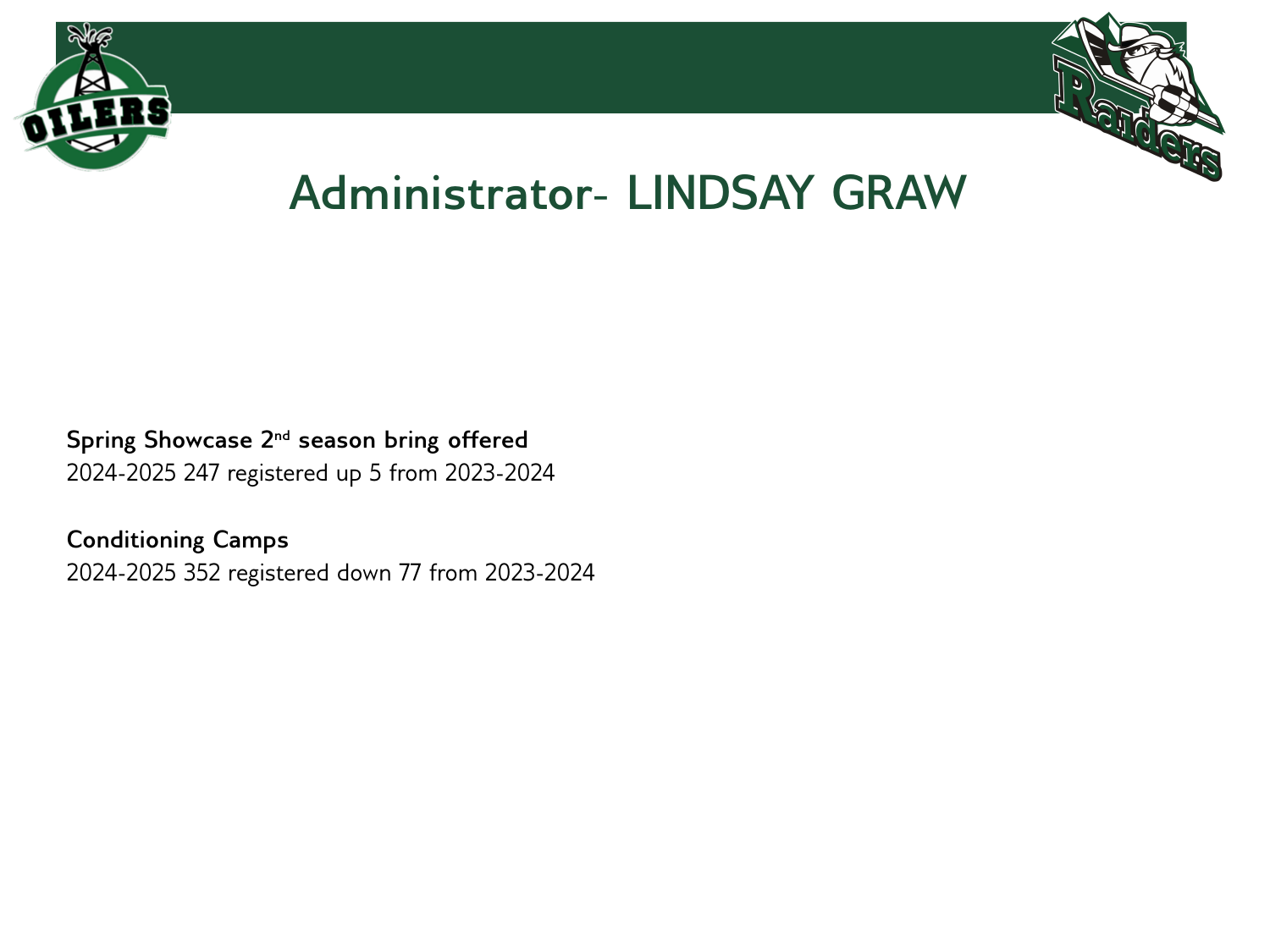

# Administrator- LINDSAY GRAW

Spring Showcase 2nd season bring offered
2024-2025 247 registered up 5 from 2023-2024

Conditioning Camps
2024-2025 352 registered down 77 from 2023-2024